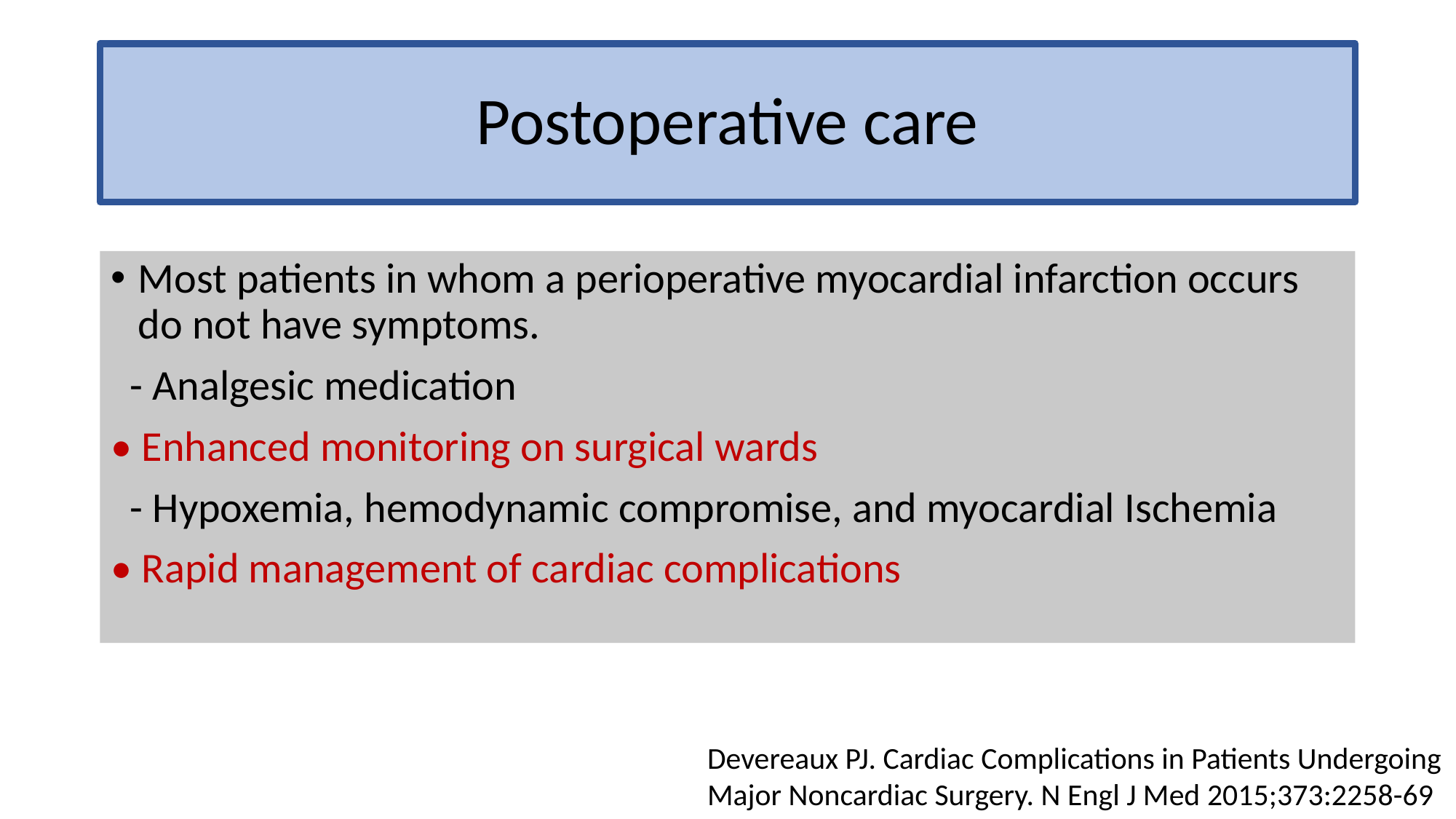

# Postoperative care
Most patients in whom a perioperative myocardial infarction occurs do not have symptoms.
  - Analgesic medication
• Enhanced monitoring on surgical wards
  - Hypoxemia, hemodynamic compromise, and myocardial Ischemia
• Rapid management of cardiac complications
Devereaux PJ. Cardiac Complications in Patients Undergoing Major Noncardiac Surgery. N Engl J Med 2015;373:2258-69